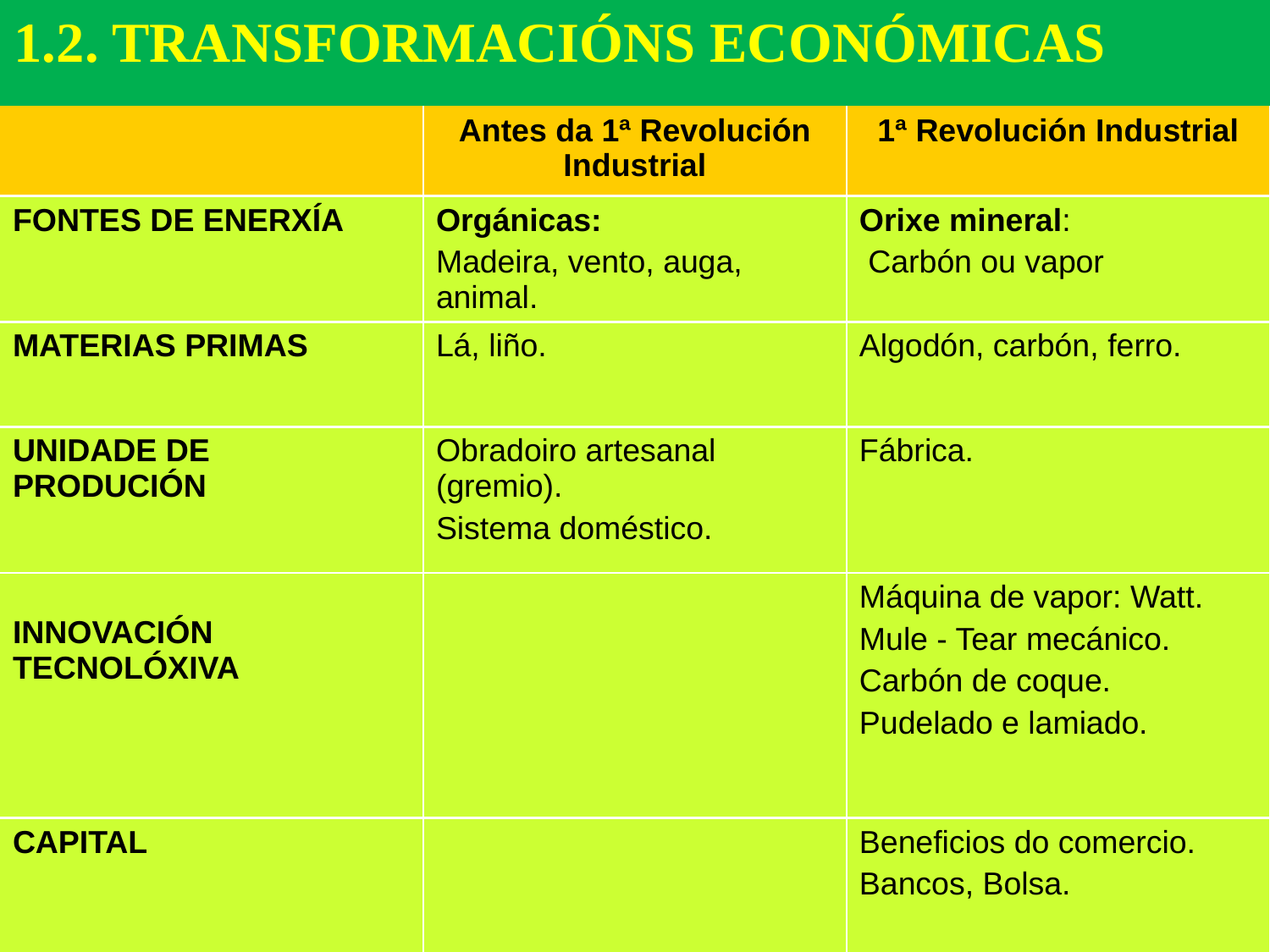

1.2. TRANSFORMACIÓNS ECONÓMICAS
|  | Antes da 1ª Revolución Industrial | 1ª Revolución Industrial |
| --- | --- | --- |
| FONTES DE ENERXÍA | Orgánicas: Madeira, vento, auga, animal. | Orixe mineral: Carbón ou vapor |
| MATERIAS PRIMAS | Lá, liño. | Algodón, carbón, ferro. |
| UNIDADE DE PRODUCIÓN | Obradoiro artesanal (gremio). Sistema doméstico. | Fábrica. |
| INNOVACIÓN TECNOLÓXIVA |  | Máquina de vapor: Watt. Mule - Tear mecánico. Carbón de coque. Pudelado e lamiado. |
| CAPITAL |  | Beneficios do comercio. Bancos, Bolsa. |
| TRABALLO | Non asalariado e asalariado. | Xeneralízase o asalariado. |